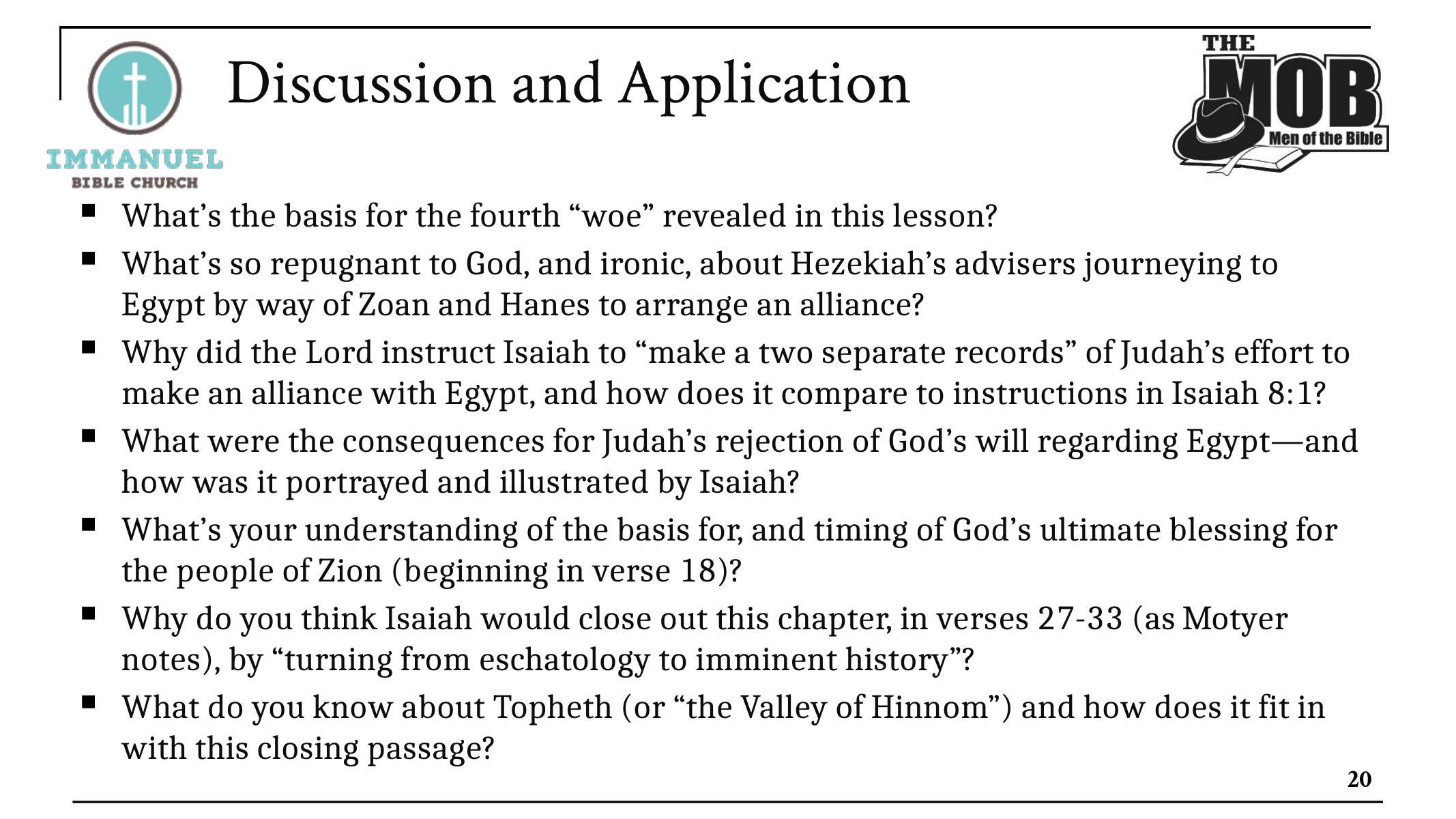

# Discussion and Application
What’s the basis for the fourth “woe” revealed in this lesson?
What’s so repugnant to God, and ironic, about Hezekiah’s advisers journeying to Egypt by way of Zoan and Hanes to arrange an alliance?
Why did the Lord instruct Isaiah to “make a two separate records” of Judah’s effort to make an alliance with Egypt, and how does it compare to instructions in Isaiah 8:1?
What were the consequences for Judah’s rejection of God’s will regarding Egypt—and how was it portrayed and illustrated by Isaiah?
What’s your understanding of the basis for, and timing of God’s ultimate blessing for the people of Zion (beginning in verse 18)?
Why do you think Isaiah would close out this chapter, in verses 27-33 (as Motyer notes), by “turning from eschatology to imminent history”?
What do you know about Topheth (or “the Valley of Hinnom”) and how does it fit in with this closing passage?
20